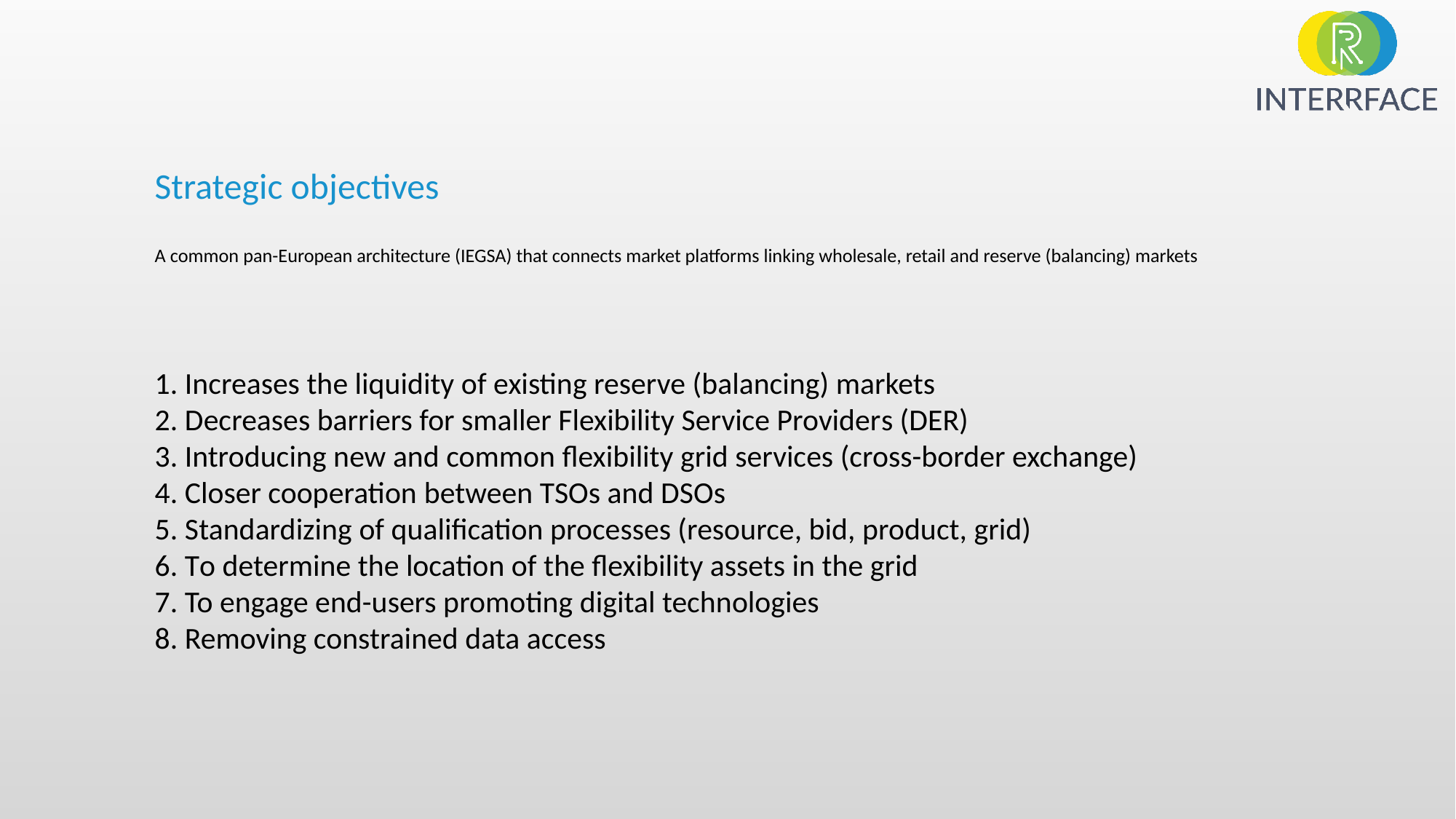

# Strategic objectives A common pan-European architecture (IEGSA) that connects market platforms linking wholesale, retail and reserve (balancing) markets
1. Increases the liquidity of existing reserve (balancing) markets
2. Decreases barriers for smaller Flexibility Service Providers (DER)
3. Introducing new and common flexibility grid services (cross-border exchange)
4. Closer cooperation between TSOs and DSOs
5. Standardizing of qualification processes (resource, bid, product, grid)
6. To determine the location of the flexibility assets in the grid
7. To engage end-users promoting digital technologies
8. Removing constrained data access